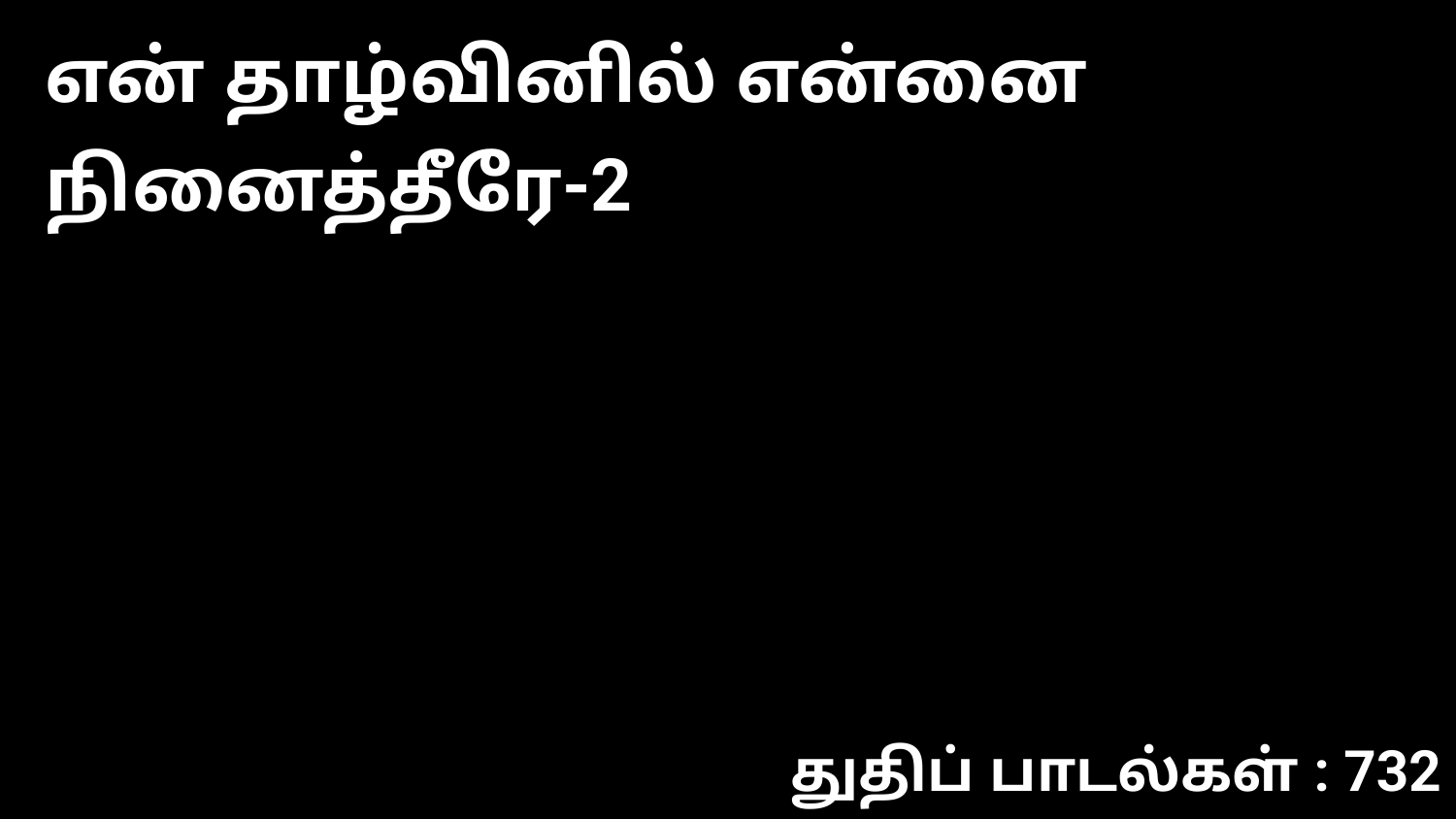

என் தாழ்வினில் என்னை நினைத்தீரே-2
துதிப் பாடல்கள் : 732